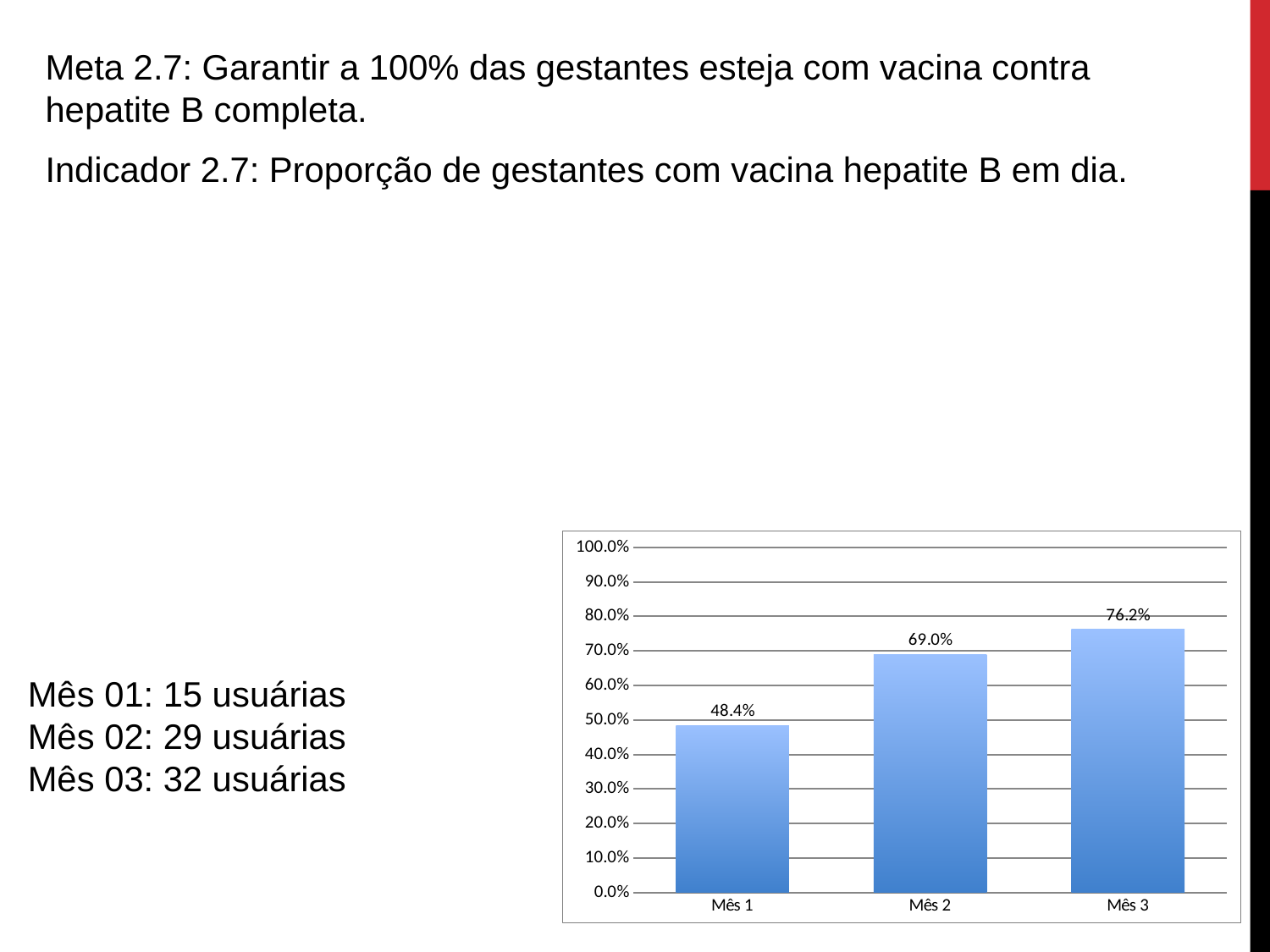

Meta 2.7: Garantir a 100% das gestantes esteja com vacina contra hepatite B completa.
Indicador 2.7: Proporção de gestantes com vacina hepatite B em dia.

### Chart

| Category | Proporção de gestantes com vacina contra hepatite B em dia |
|---|---|
| Mês 1 | 0.4838709677419355 |
| Mês 2 | 0.6904761904761905 |
| Mês 3 | 0.7619047619047619 |
Mês 01: 15 usuárias
Mês 02: 29 usuárias
Mês 03: 32 usuárias